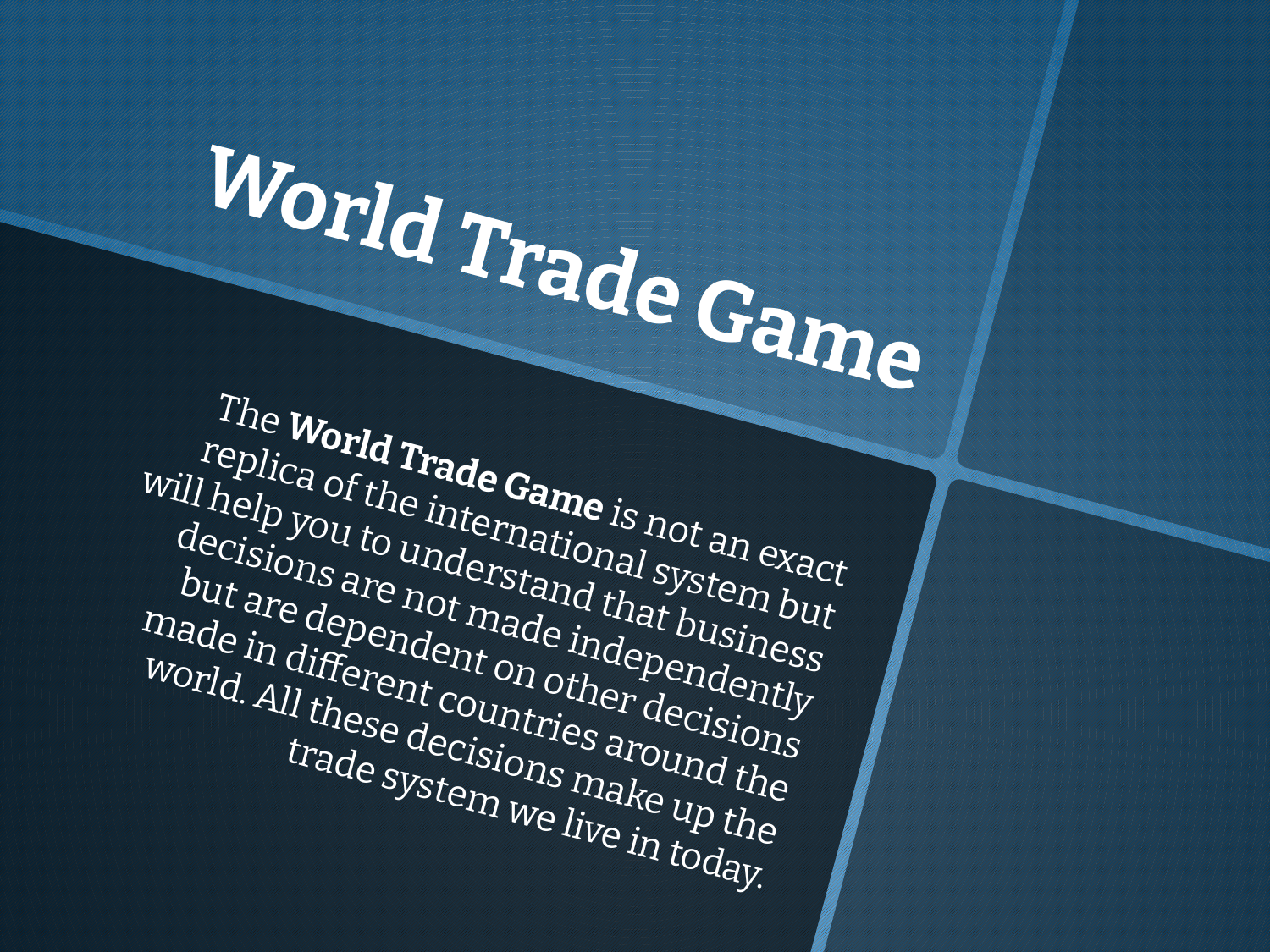

# World Trade Game
The World Trade Game is not an exact replica of the international system but will help you to understand that business decisions are not made independently but are dependent on other decisions made in different countries around the world. All these decisions make up the trade system we live in today.